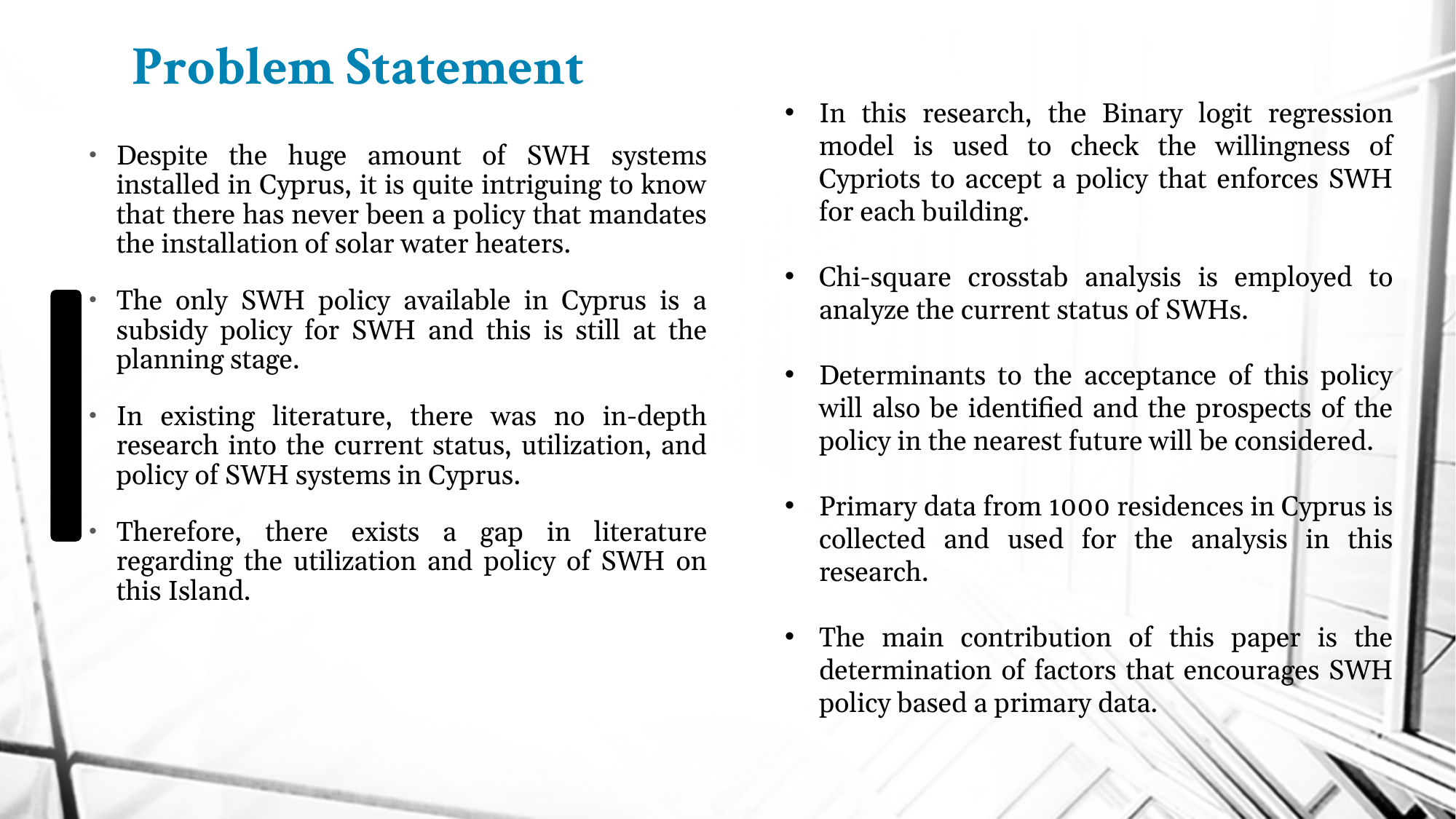

# Problem Statement
In this research, the Binary logit regression model is used to check the willingness of Cypriots to accept a policy that enforces SWH for each building.

Chi-square crosstab analysis is employed to analyze the current status of SWHs.

Determinants to the acceptance of this policy will also be identified and the prospects of the policy in the nearest future will be considered.

Primary data from 1000 residences in Cyprus is collected and used for the analysis in this research.

The main contribution of this paper is the determination of factors that encourages SWH policy based a primary data.
Despite the huge amount of SWH systems installed in Cyprus, it is quite intriguing to know that there has never been a policy that mandates the installation of solar water heaters.
The only SWH policy available in Cyprus is a subsidy policy for SWH and this is still at the planning stage.
In existing literature, there was no in-depth research into the current status, utilization, and policy of SWH systems in Cyprus.
Therefore, there exists a gap in literature regarding the utilization and policy of SWH on this Island.